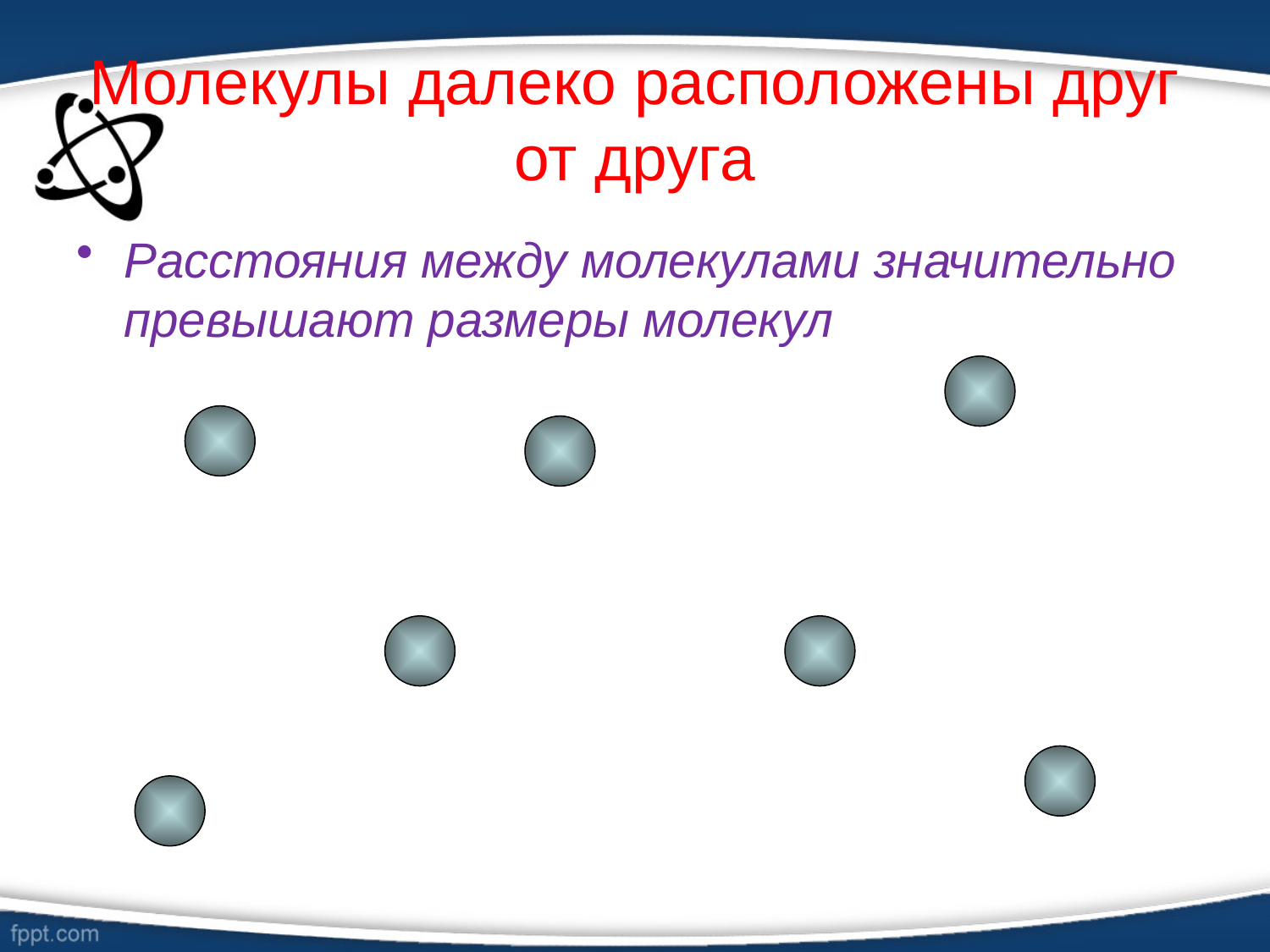

# Молекулы далеко расположены друг от друга
Расстояния между молекулами значительно превышают размеры молекул